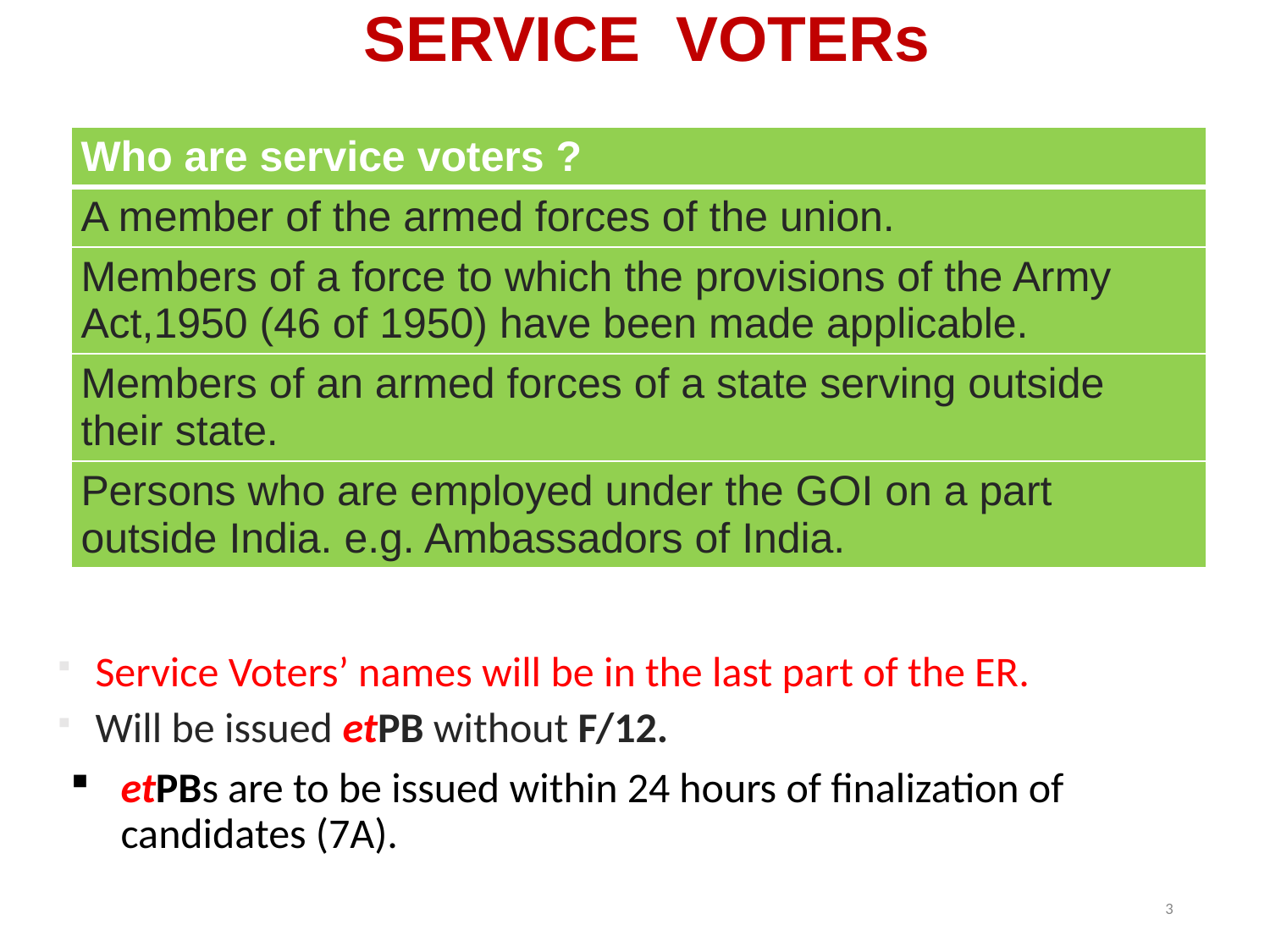

# SERVICE  VOTERs

Service Voters’ names will be in the last part of the ER.
Will be issued etPB without F/12.
etPBs are to be issued within 24 hours of finalization of candidates (7A).

| Who are service voters ? |
| --- |
| A member of the armed forces of the union. |
| Members of a force to which the provisions of the Army Act,1950 (46 of 1950) have been made applicable. |
| Members of an armed forces of a state serving outside their state. |
| Persons who are employed under the GOI on a part outside India. e.g. Ambassadors of India. |
3